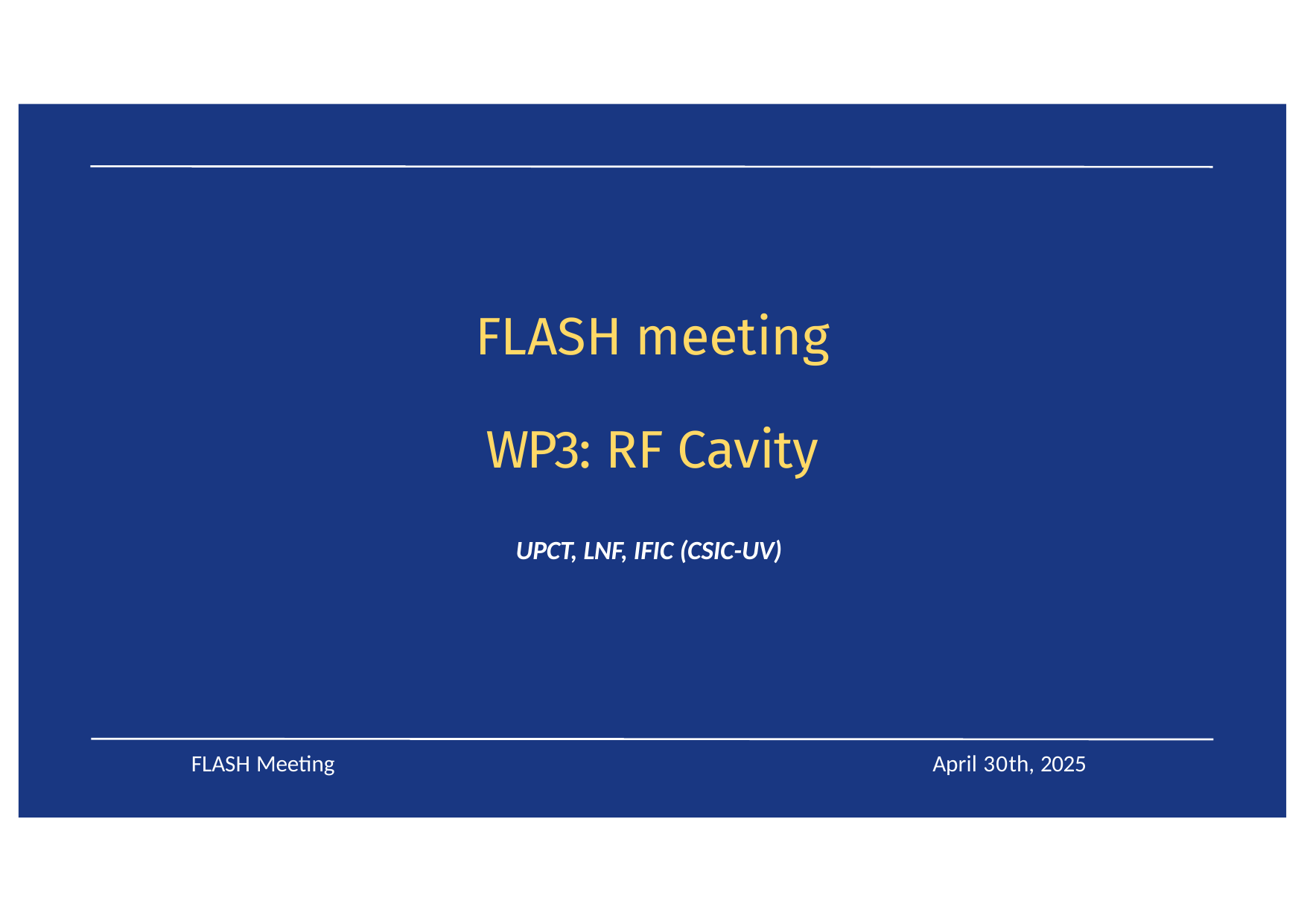

# FLASH meeting
WP3: RF Cavity
UPCT, LNF, IFIC (CSIC-UV)

FLASH Meeting
April 30th, 2025